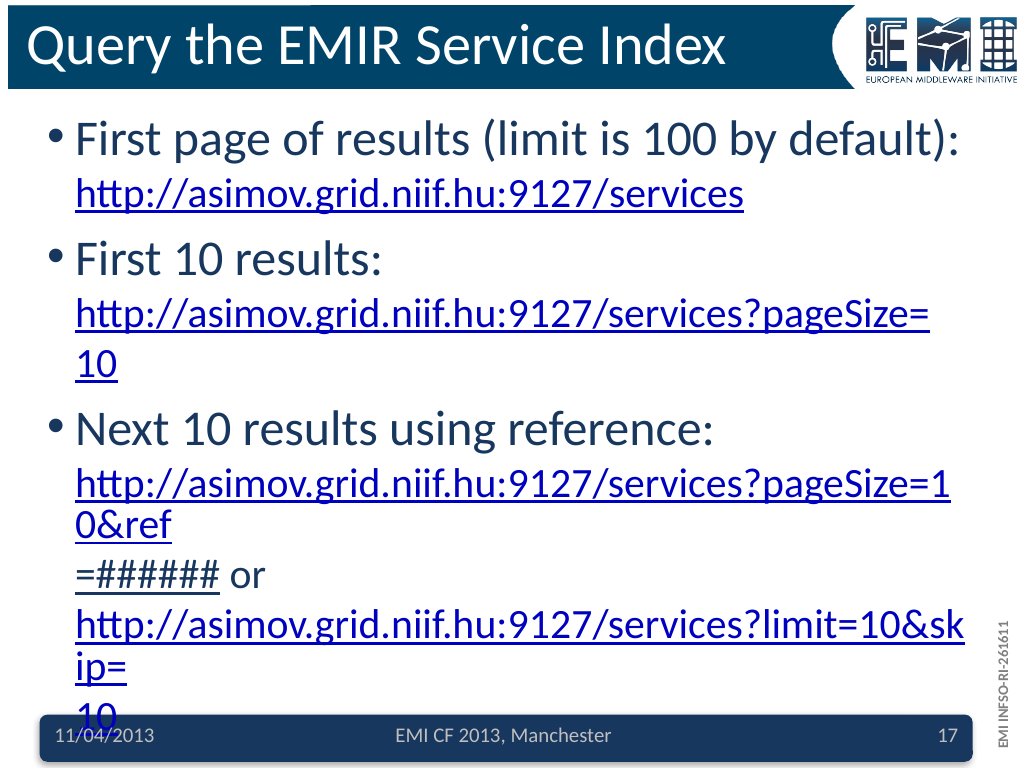

# Query the EMIR Service Index
First page of results (limit is 100 by default):
http://asimov.grid.niif.hu:9127/services
First 10 results:
http://asimov.grid.niif.hu:9127/services?pageSize=10
Next 10 results using reference:
http://asimov.grid.niif.hu:9127/services?pageSize=10&ref=###### or
http://asimov.grid.niif.hu:9127/services?limit=10&skip=10

11/04/2013
EMI CF 2013, Manchester
17